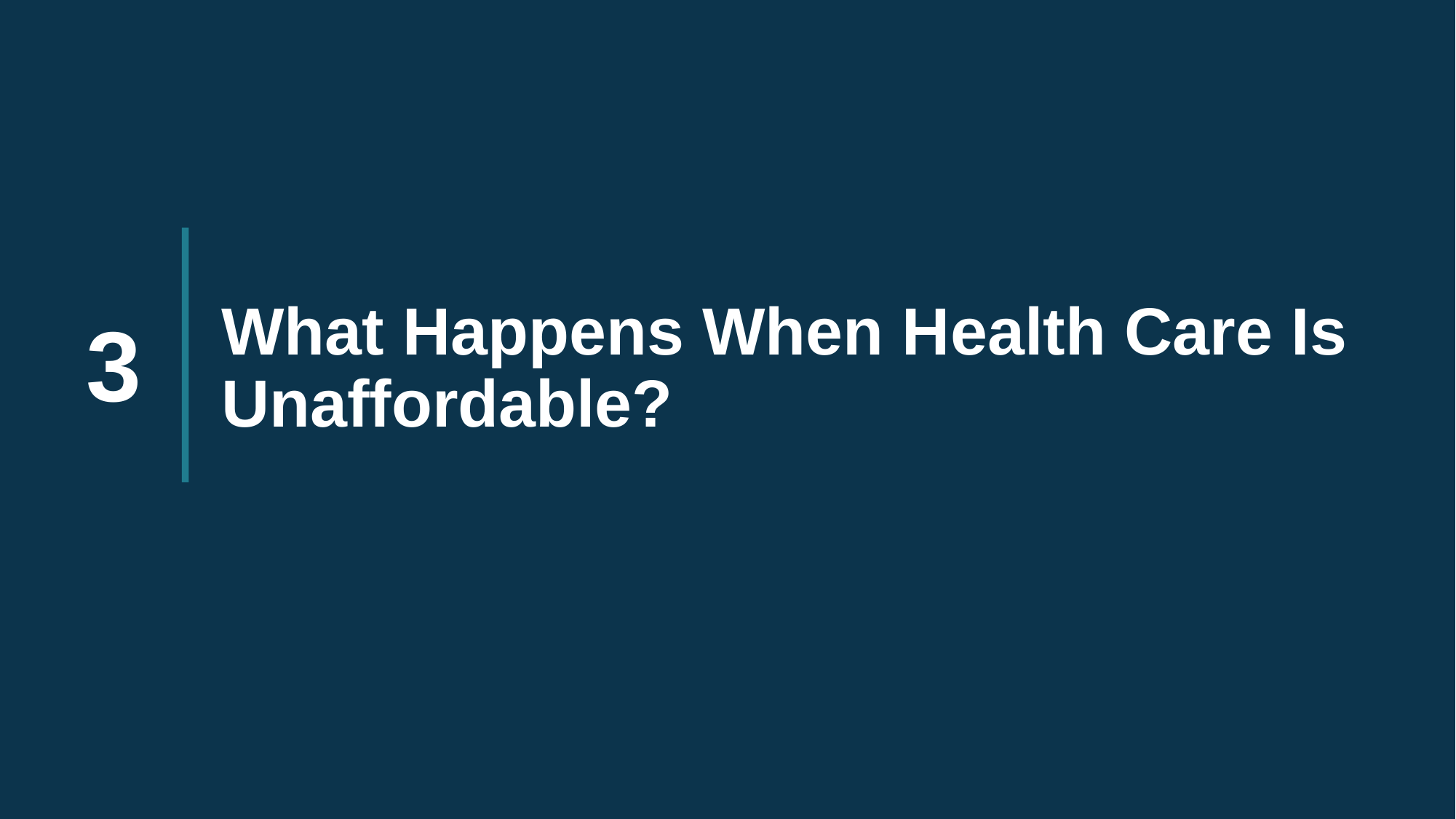

# What Happens When Health Care Is Unaffordable?
3